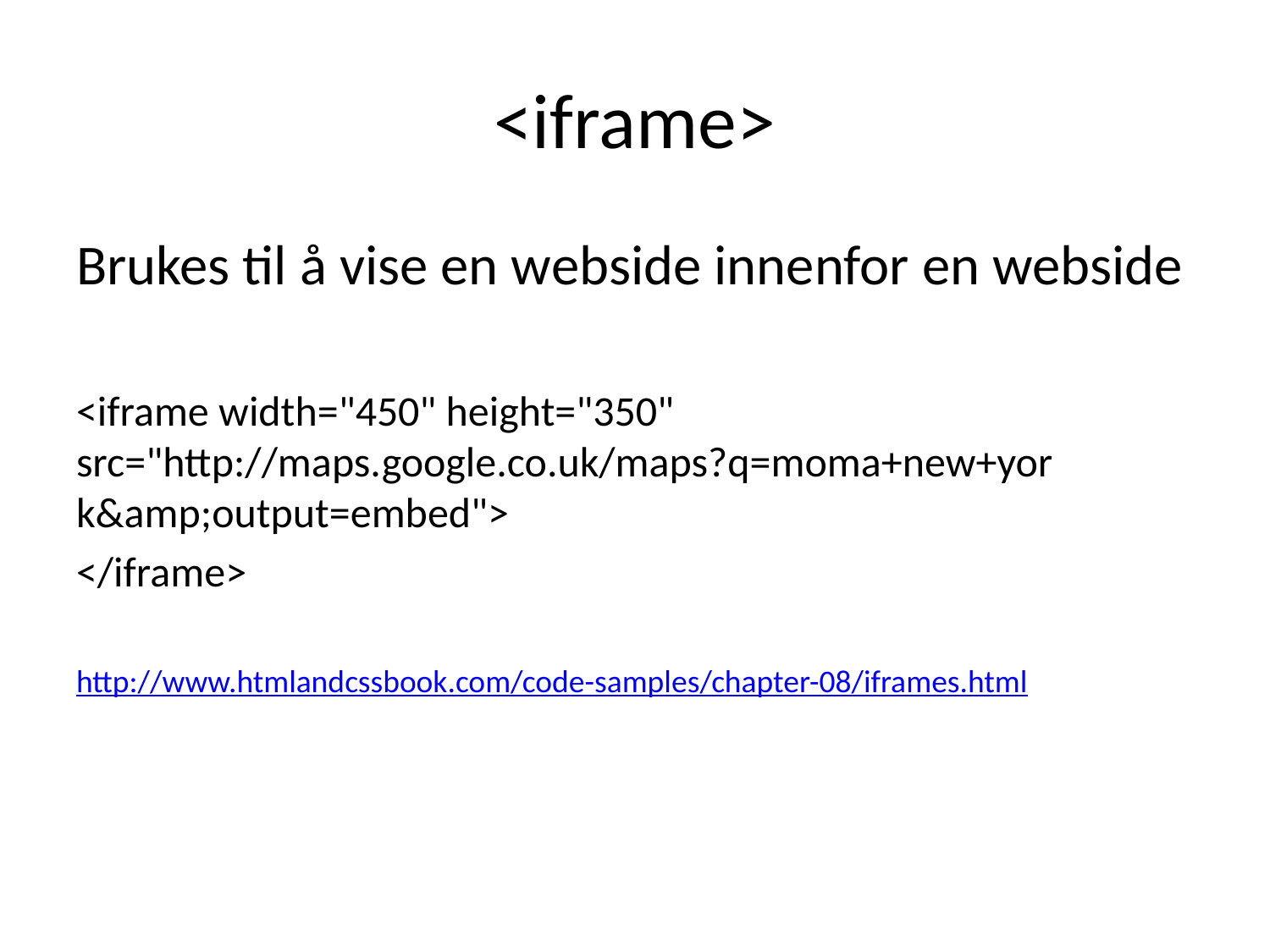

# <iframe>
Brukes til å vise en webside innenfor en webside

<iframe width="450" height="350"  	src="http://maps.google.co.uk/maps?q=moma+new+yor	k&amp;output=embed">
</iframe>

http://www.htmlandcssbook.com/code-samples/chapter-08/iframes.html